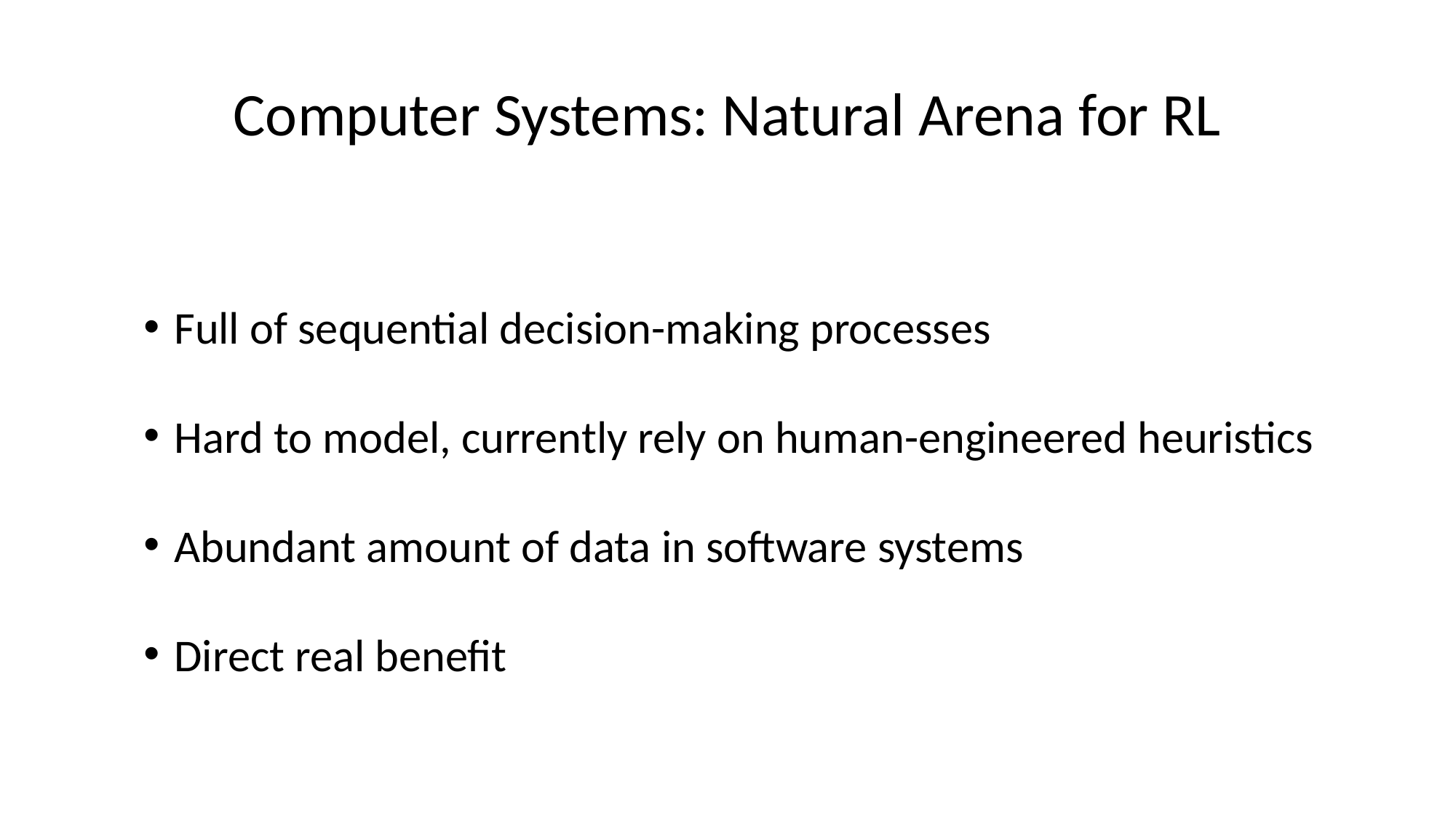

# Computer Systems: Natural Arena for RL
Full of sequential decision-making processes

Hard to model, currently rely on human-engineered heuristics

Abundant amount of data in software systems

Direct real benefit